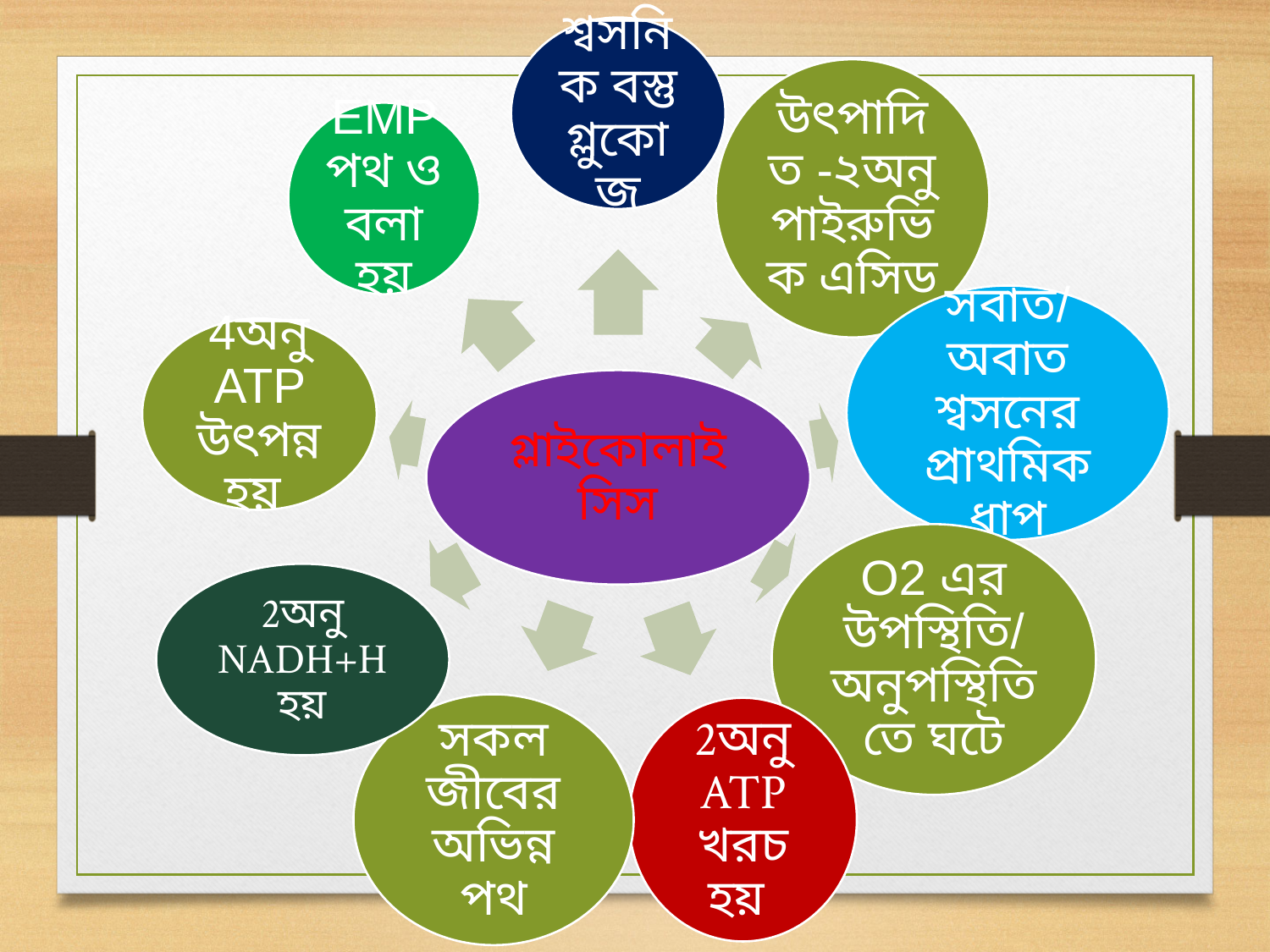

গ্লাইকোলাইসিস

শ্বসনিক বস্তু গ্লুকোজ

উৎপাদিত -২অনু পাইরুভিক এসিড

সবাত/অবাত শ্বসনের প্রাথমিক ধাপ

O2 এর উপস্থিতি/অনুপস্থিতিতে ঘটে

2অনু ATP খরচ হয়

সকল জীবের অভিন্ন পথ

2অনু NADH+H হয়

4অনু ATP উৎপন্ন হয়

EMP পথ ও বলা হয়